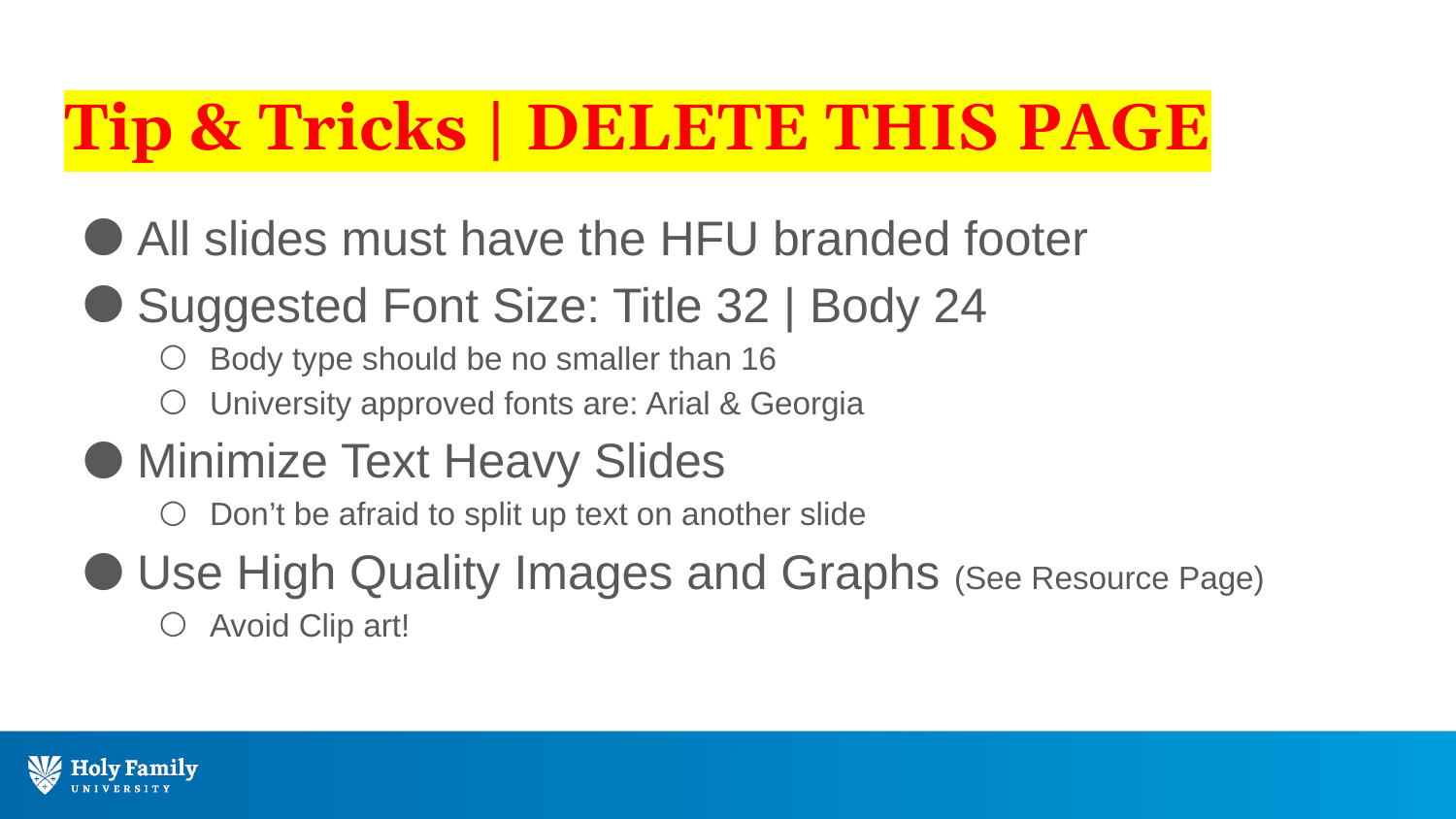

# Tip & Tricks | DELETE THIS PAGE
All slides must have the HFU branded footer
Suggested Font Size: Title 32 | Body 24
Body type should be no smaller than 16
University approved fonts are: Arial & Georgia
Minimize Text Heavy Slides
Don’t be afraid to split up text on another slide
Use High Quality Images and Graphs (See Resource Page)
Avoid Clip art!